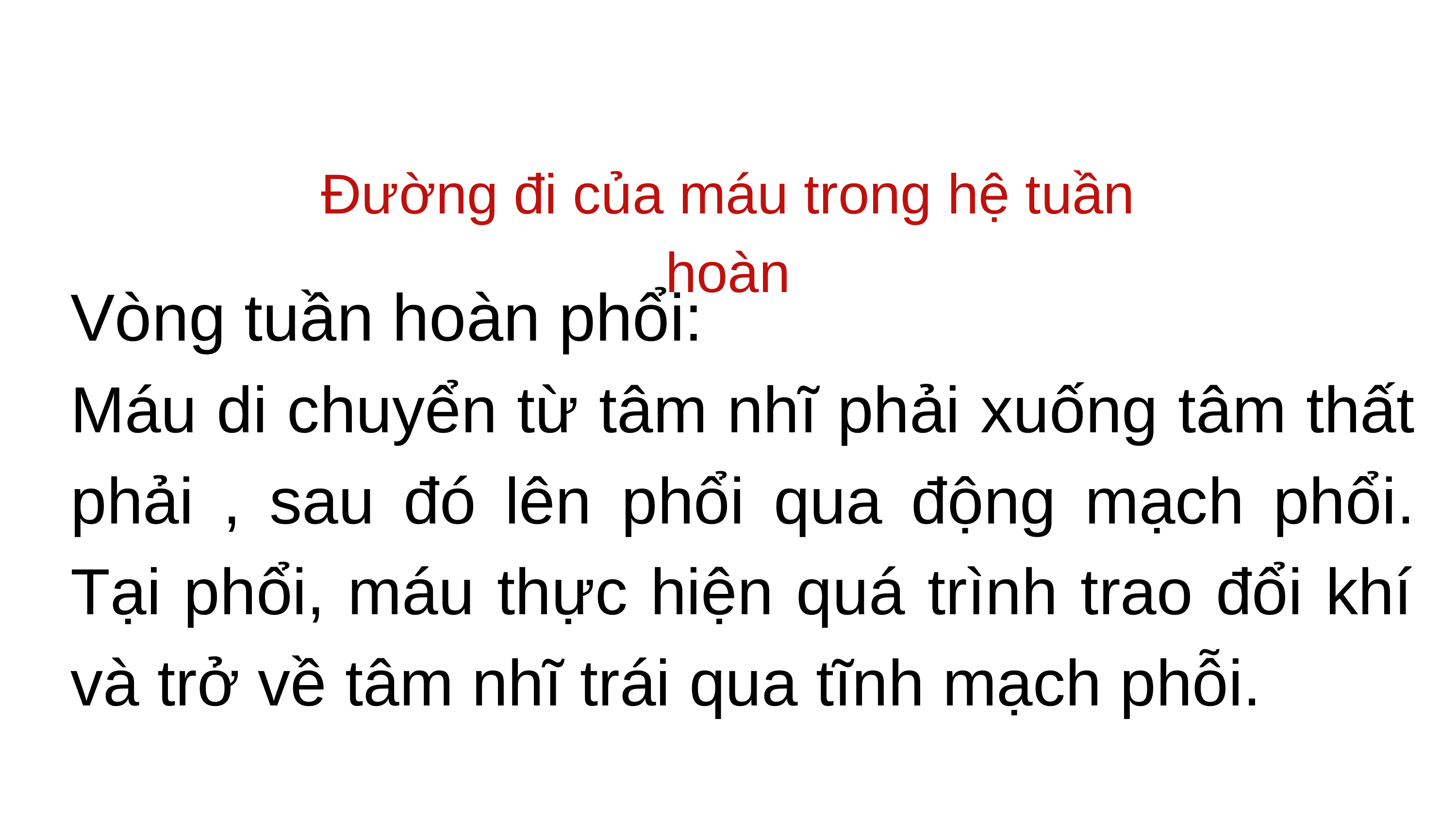

Đường đi của máu trong hệ tuần hoàn
Vòng tuần hoàn phổi:
Máu di chuyển từ tâm nhĩ phải xuống tâm thất phải , sau đó lên phổi qua động mạch phổi. Tại phổi, máu thực hiện quá trình trao đổi khí và trở về tâm nhĩ trái qua tĩnh mạch phỗi.